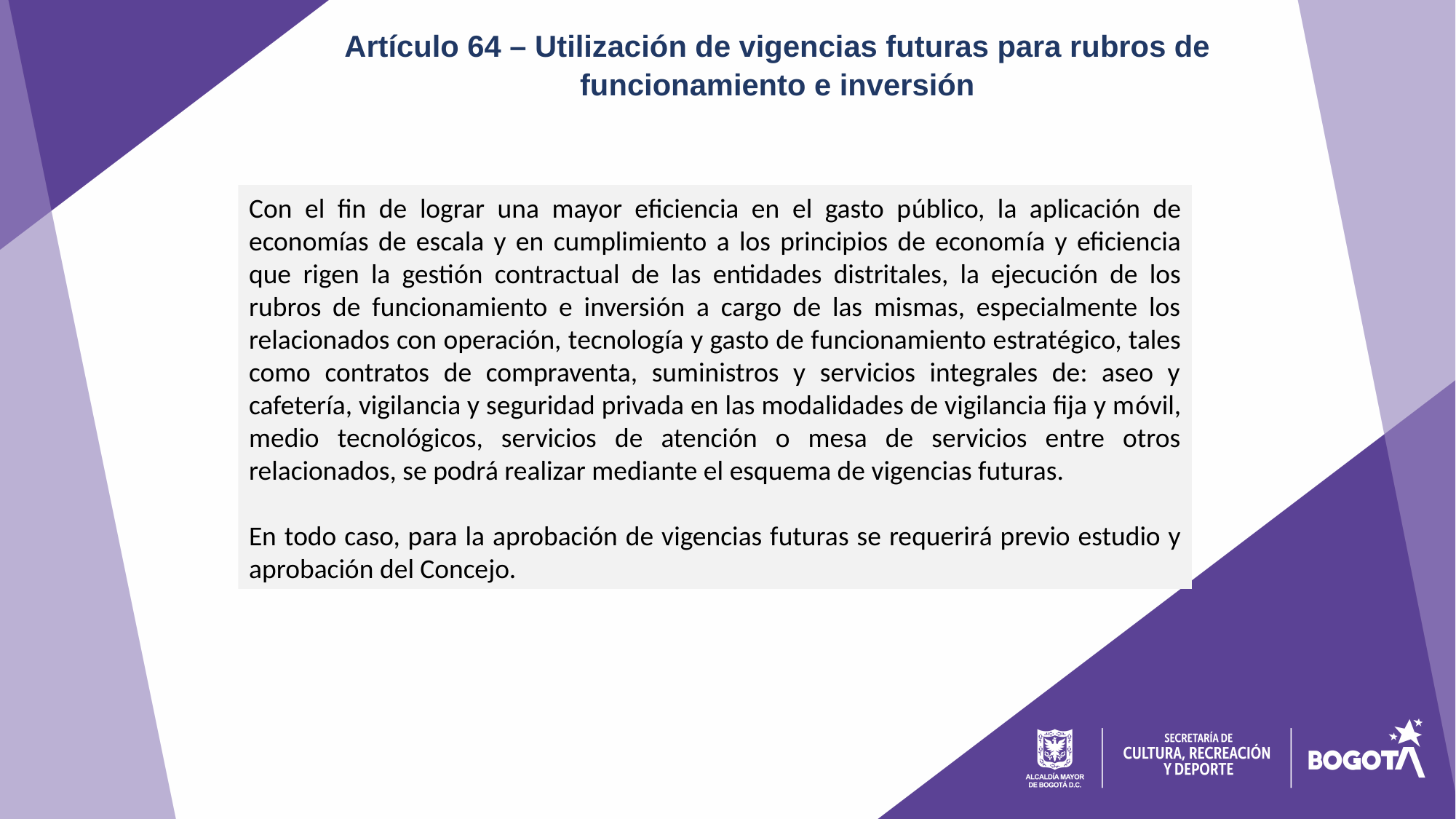

# Artículo 64 – Utilización de vigencias futuras para rubros de funcionamiento e inversión
Con el fin de lograr una mayor eficiencia en el gasto público, la aplicación de economías de escala y en cumplimiento a los principios de economía y eficiencia que rigen la gestión contractual de las entidades distritales, la ejecución de los rubros de funcionamiento e inversión a cargo de las mismas, especialmente los relacionados con operación, tecnología y gasto de funcionamiento estratégico, tales como contratos de compraventa, suministros y servicios integrales de: aseo y cafetería, vigilancia y seguridad privada en las modalidades de vigilancia fija y móvil, medio tecnológicos, servicios de atención o mesa de servicios entre otros relacionados, se podrá realizar mediante el esquema de vigencias futuras.

En todo caso, para la aprobación de vigencias futuras se requerirá previo estudio y aprobación del Concejo.